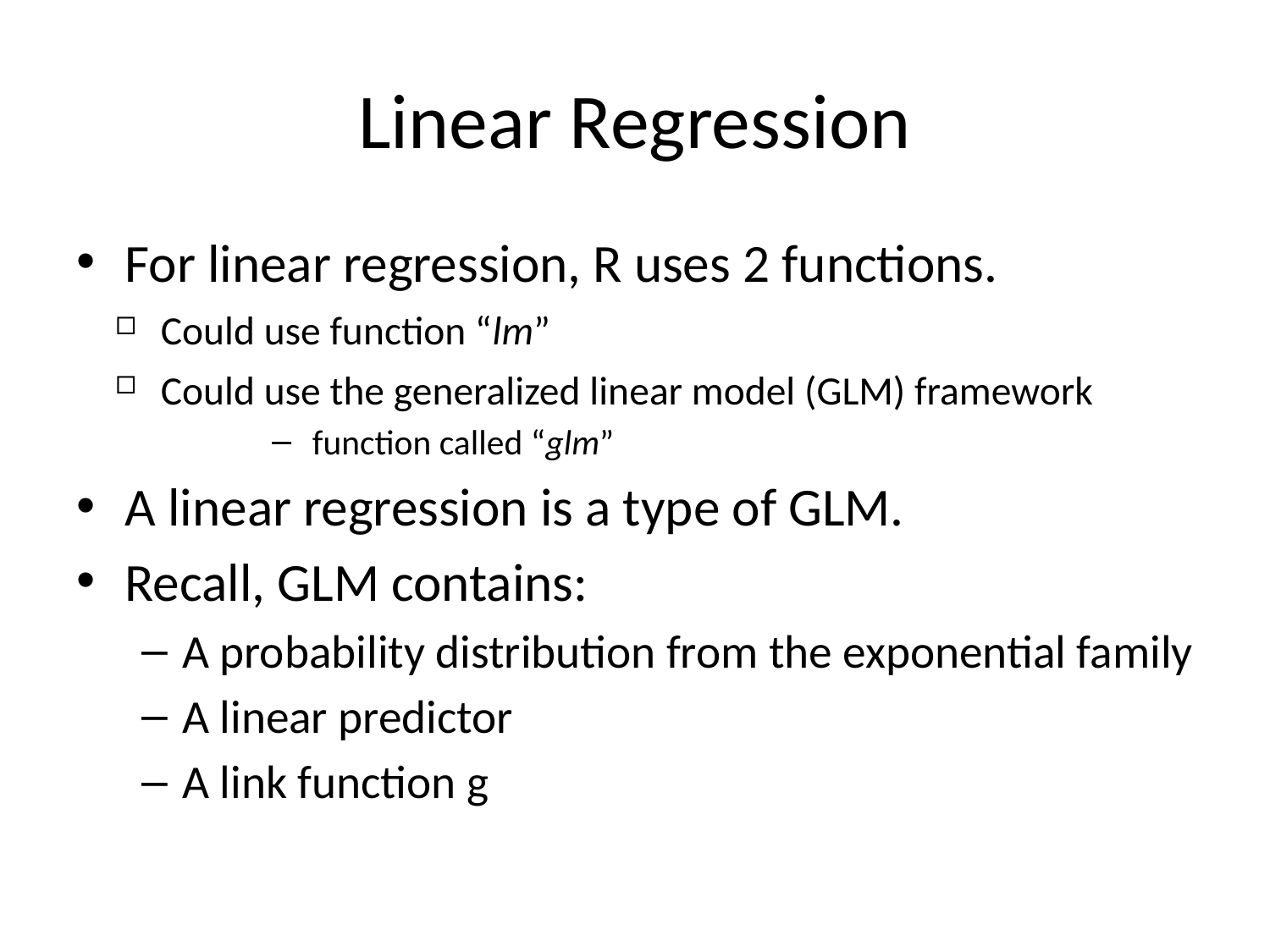

# Linear Regression
For linear regression, R uses 2 functions.
Could use function “lm”
Could use the generalized linear model (GLM) framework
 function called “glm”
A linear regression is a type of GLM.
Recall, GLM contains:
A probability distribution from the exponential family
A linear predictor
A link function g